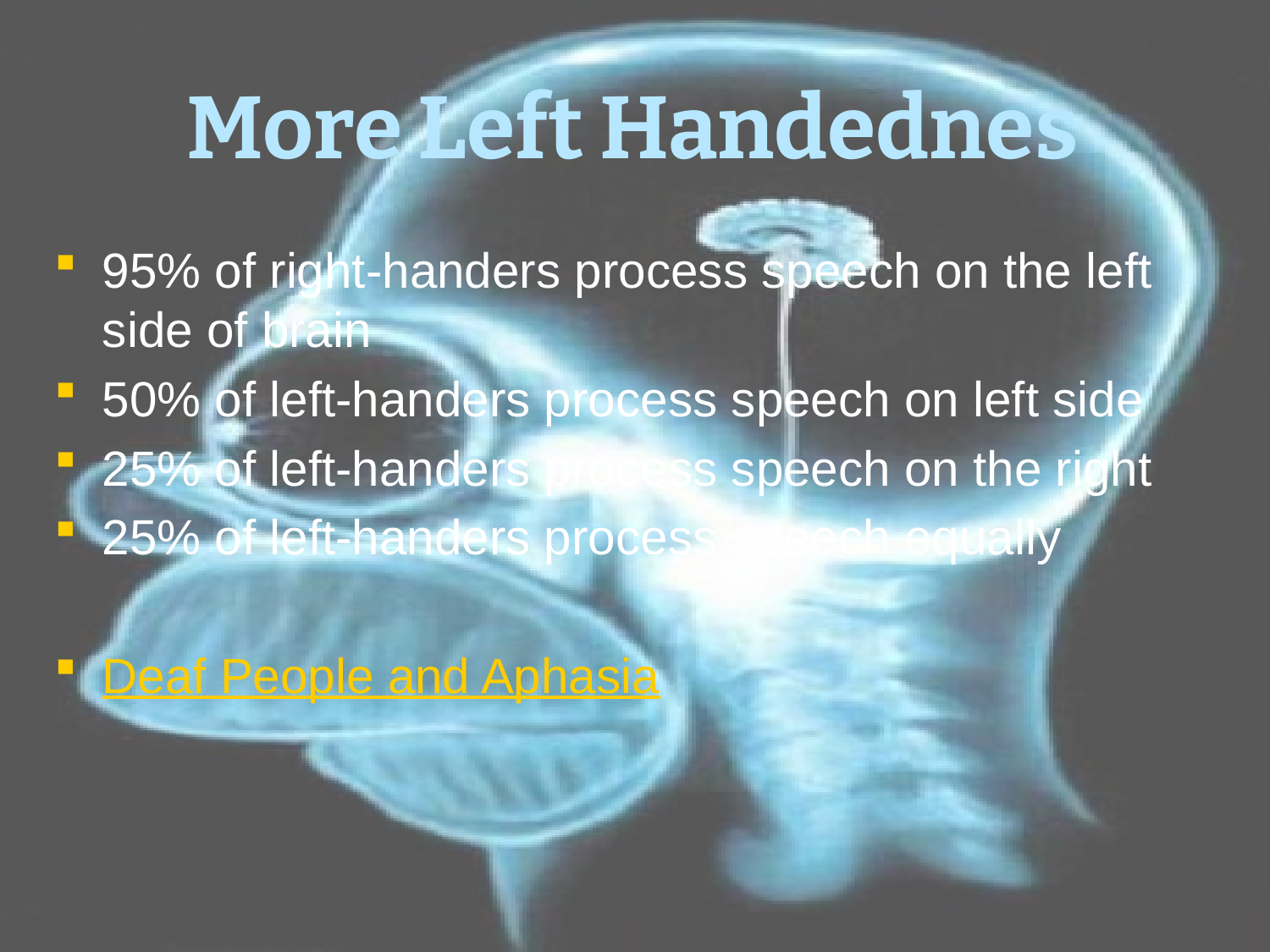

# More Left Handednes
95% of right-handers process speech on the left side of brain
50% of left-handers process speech on left side
25% of left-handers process speech on the right
25% of left-handers process speech equally

Deaf People and Aphasia